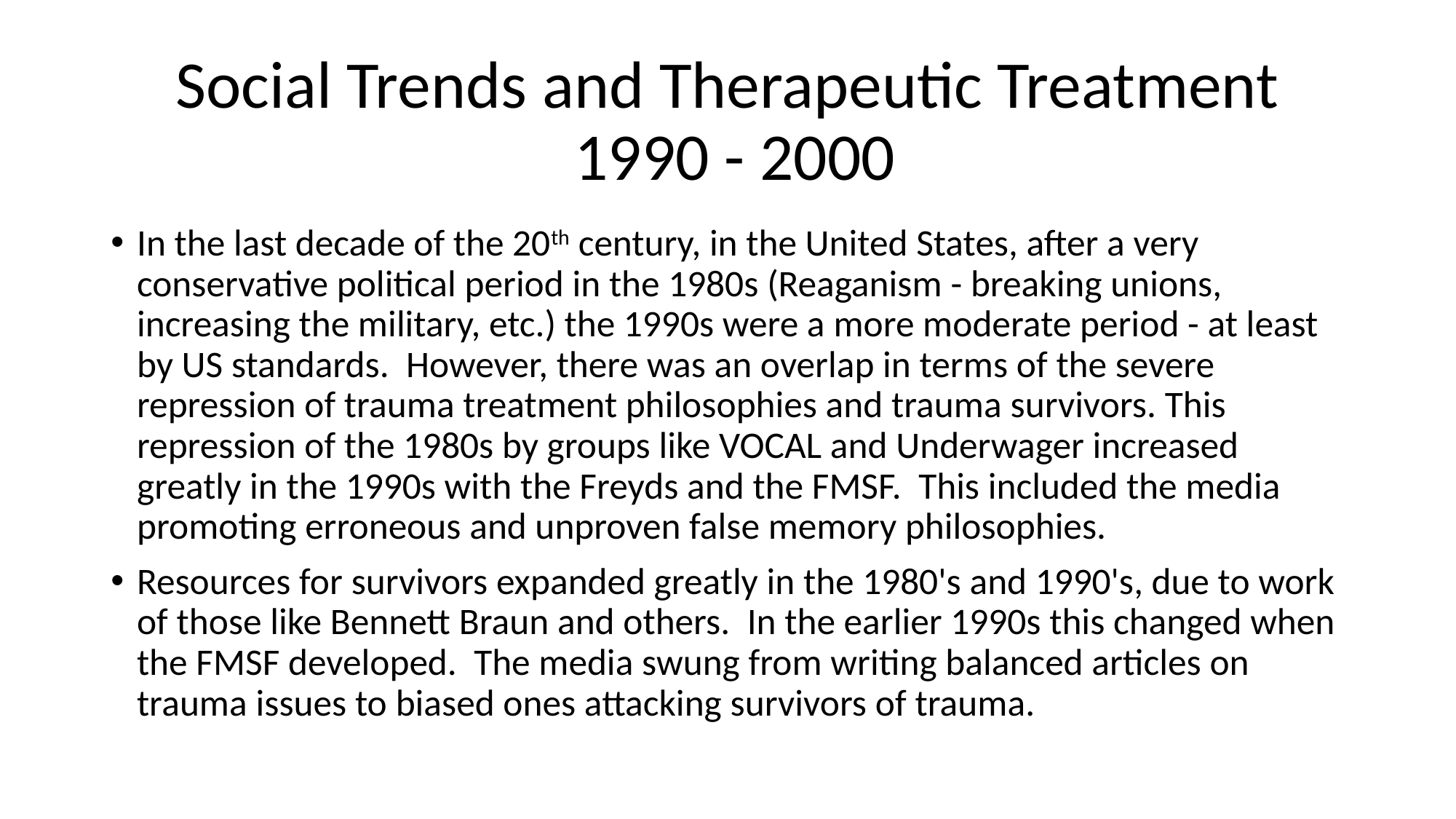

# Social Trends and Therapeutic Treatment 1990 - 2000
In the last decade of the 20th century, in the United States, after a very conservative political period in the 1980s (Reaganism - breaking unions, increasing the military, etc.) the 1990s were a more moderate period - at least by US standards.  However, there was an overlap in terms of the severe repression of trauma treatment philosophies and trauma survivors. This repression of the 1980s by groups like VOCAL and Underwager increased greatly in the 1990s with the Freyds and the FMSF.  This included the media promoting erroneous and unproven false memory philosophies.
Resources for survivors expanded greatly in the 1980's and 1990's, due to work of those like Bennett Braun and others.  In the earlier 1990s this changed when the FMSF developed.  The media swung from writing balanced articles on trauma issues to biased ones attacking survivors of trauma.